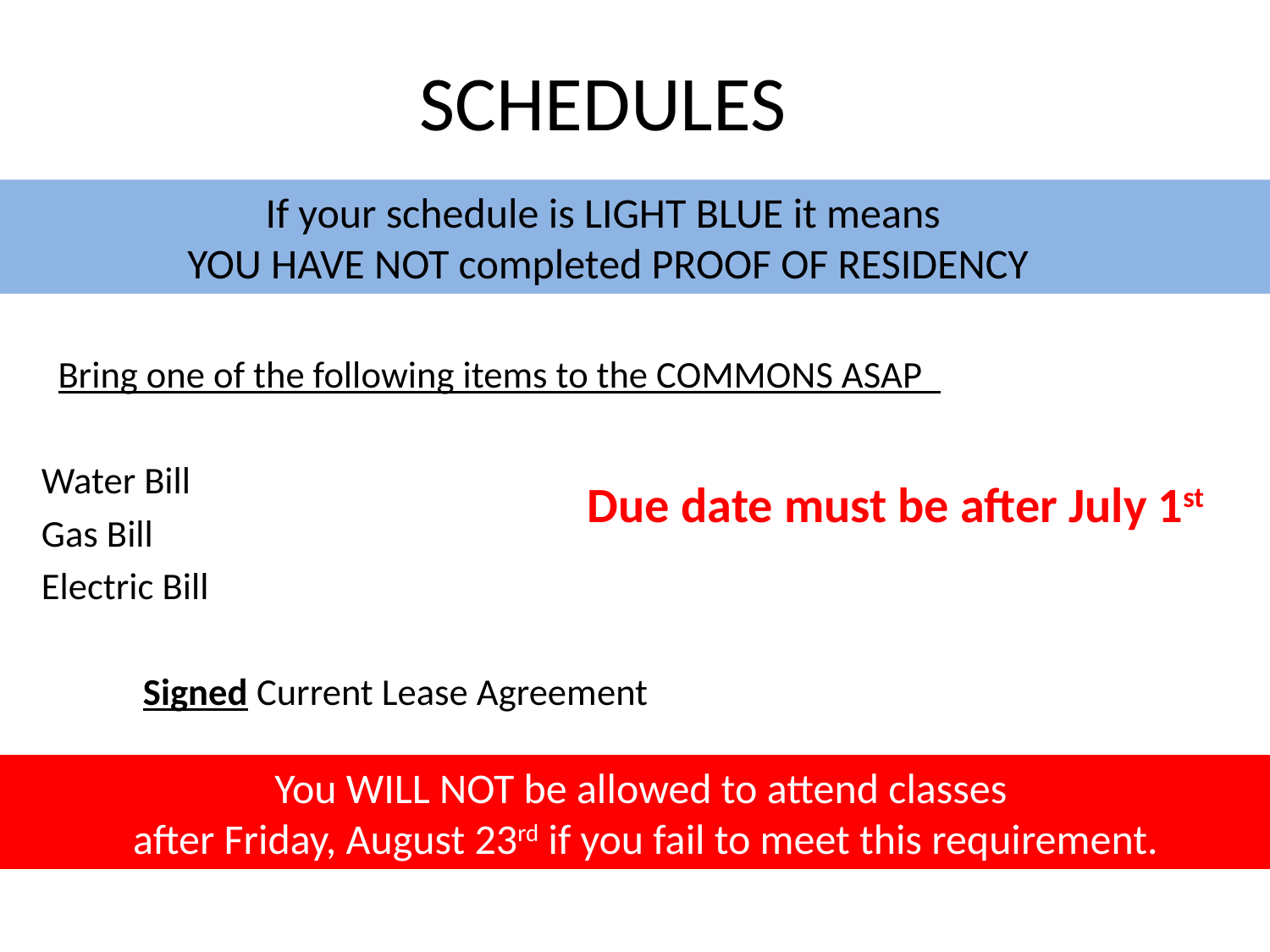

# SCHEDULES
If your schedule is LIGHT BLUE it means
 YOU HAVE NOT completed PROOF OF RESIDENCY

            Bring one of the following items to the COMMONS ASAP

			Water Bill
			Gas Bill
			Electric Bill

		            Signed Current Lease Agreement

Due date must be after July 1st
You WILL NOT be allowed to attend classes
after Friday, August 23rd if you fail to meet this requirement.